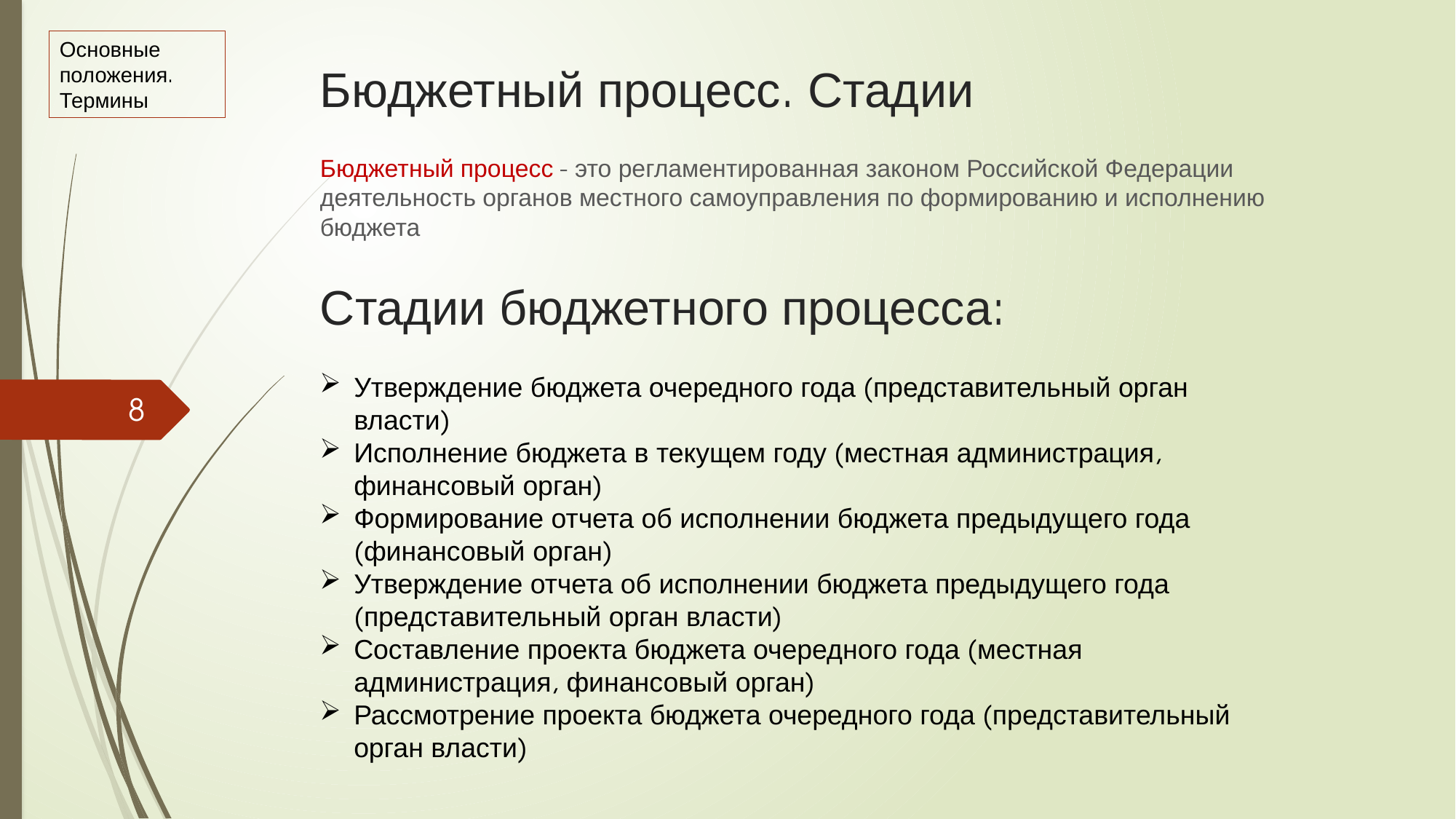

Основные положения. Термины
# Бюджетный процесс. Стадии
Бюджетный процесс - это регламентированная законом Российской Федерации деятельность органов местного самоуправления по формированию и исполнению бюджета
Стадии бюджетного процесса:
Утверждение бюджета очередного года (представительный орган власти)
Исполнение бюджета в текущем году (местная администрация, финансовый орган)
Формирование отчета об исполнении бюджета предыдущего года (финансовый орган)
Утверждение отчета об исполнении бюджета предыдущего года (представительный орган власти)
Составление проекта бюджета очередного года (местная администрация, финансовый орган)
Рассмотрение проекта бюджета очередного года (представительный орган власти)
8